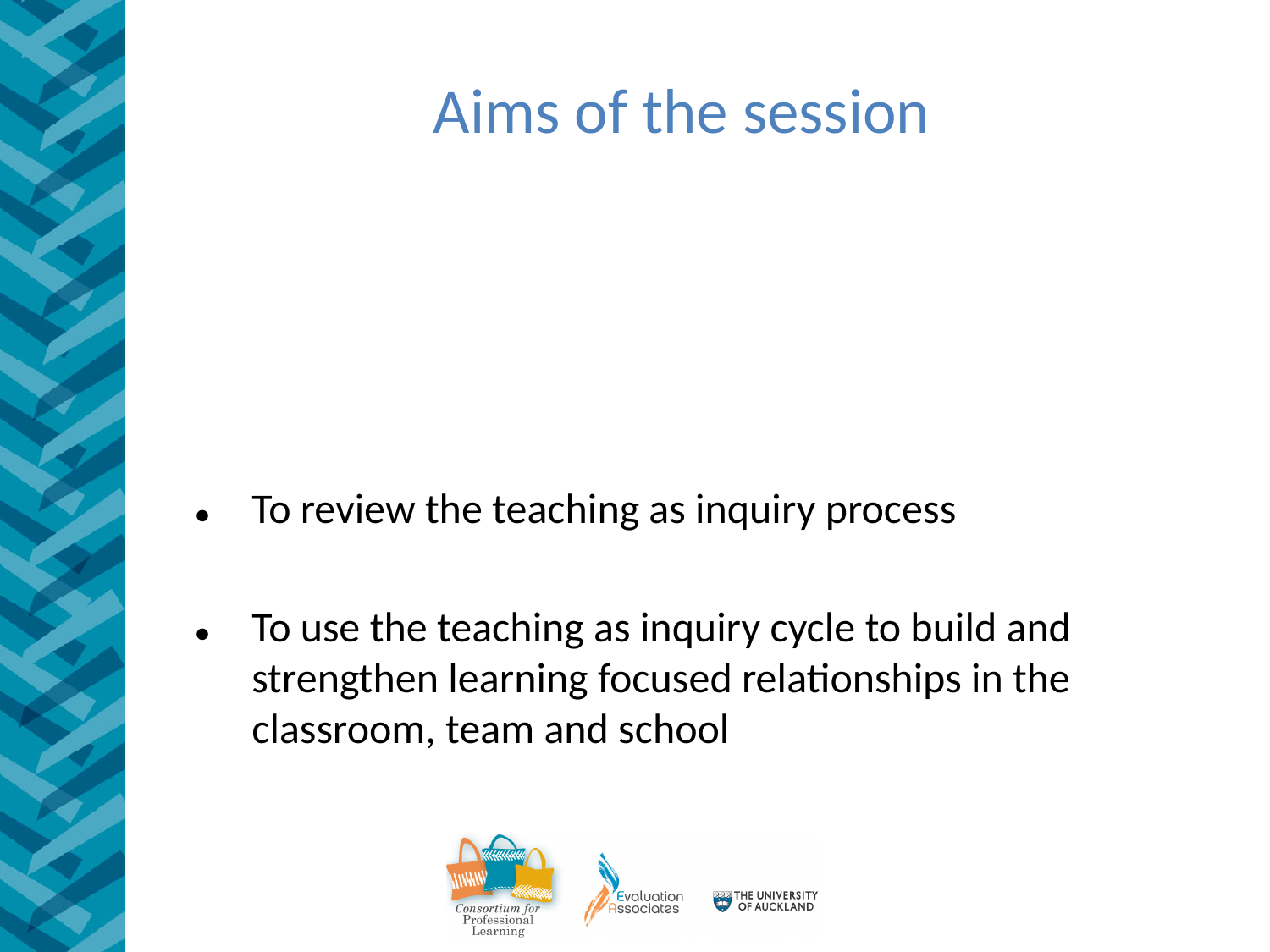

# Aims of the session
To review the teaching as inquiry process

To use the teaching as inquiry cycle to build and strengthen learning focused relationships in the classroom, team and school